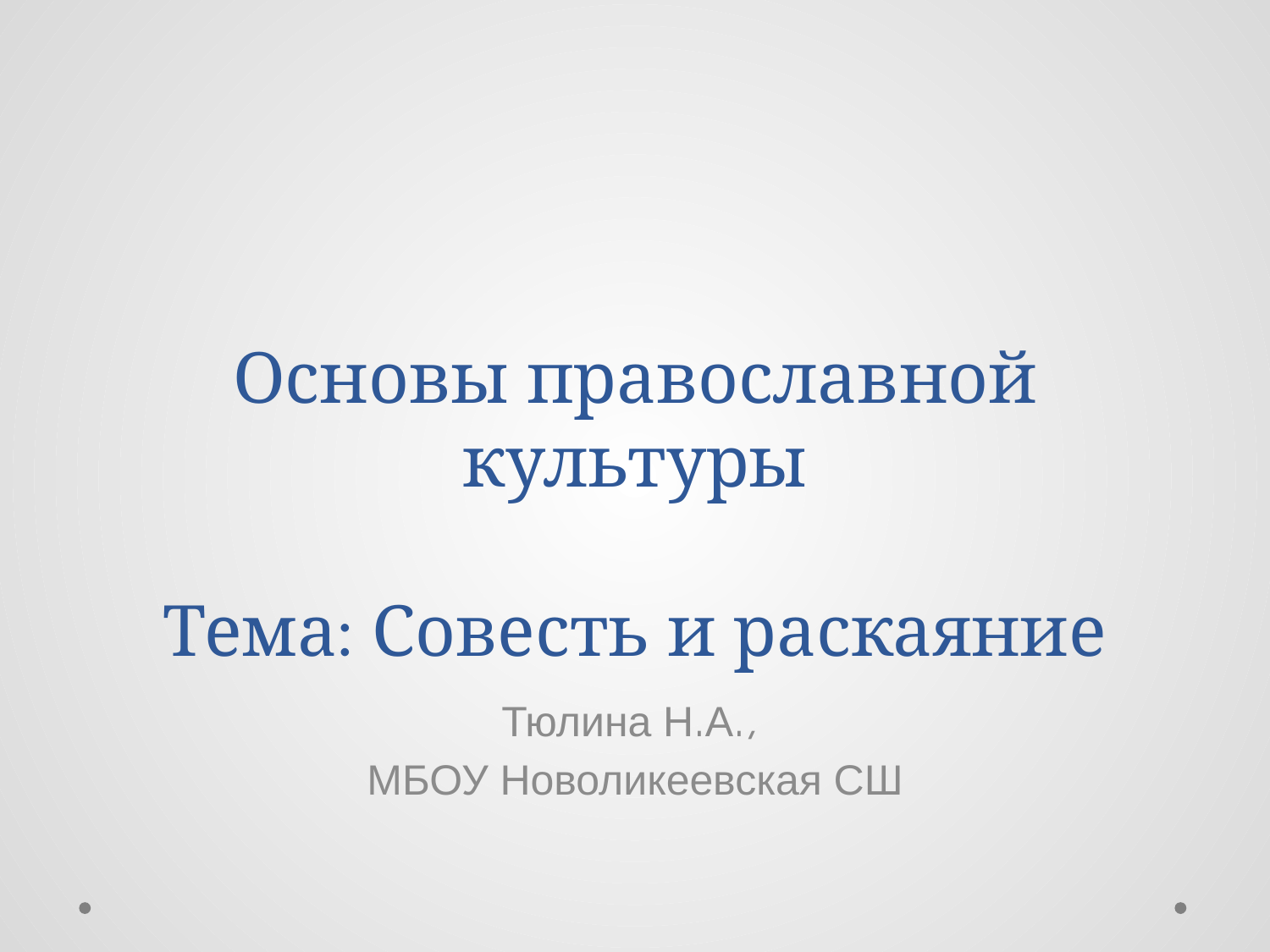

# Основы православной культуры Тема: Совесть и раскаяние
Тюлина Н.А.,
МБОУ Новоликеевская СШ